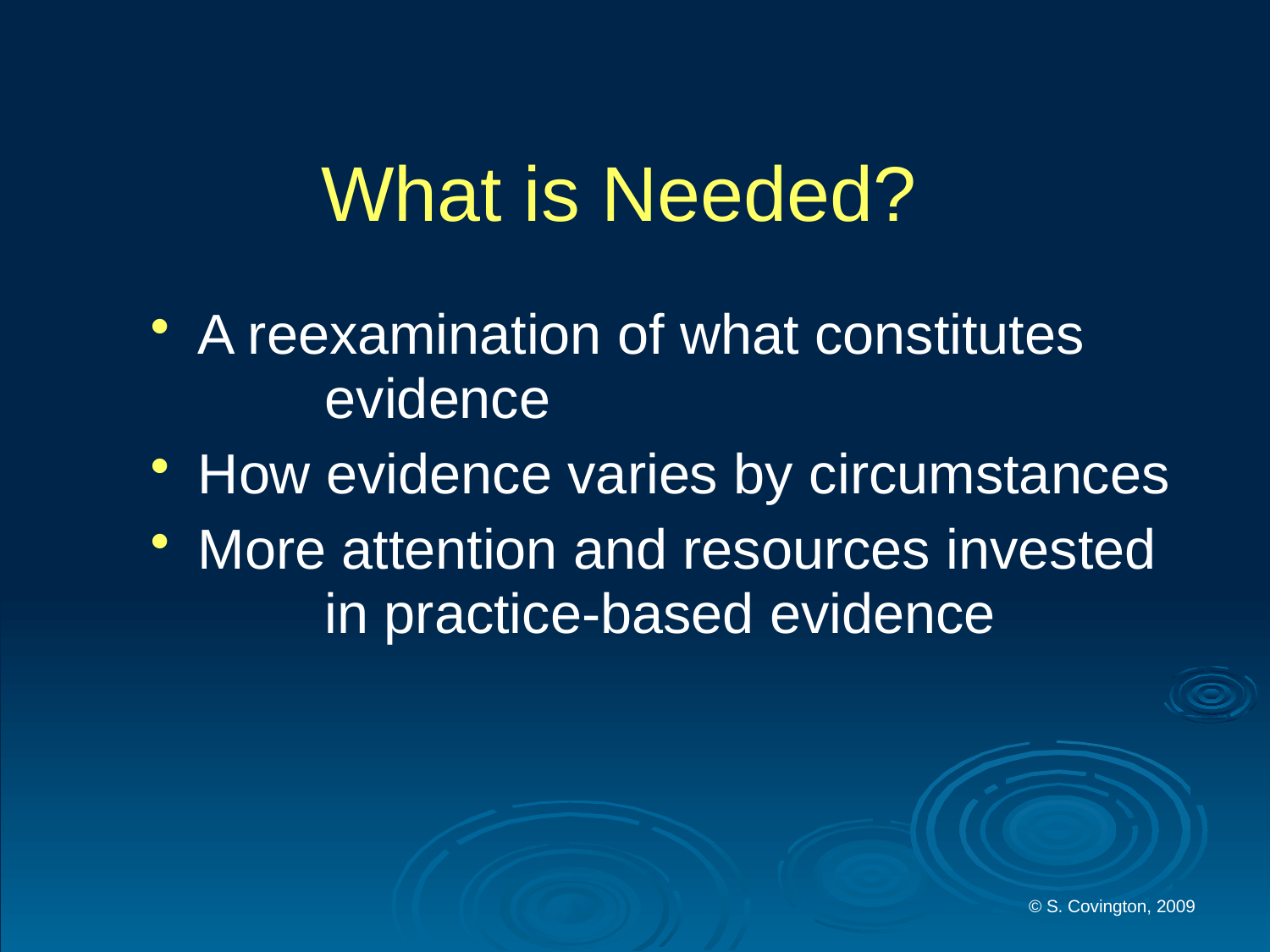

# What is Needed?
A reexamination of what constitutes 	evidence
How evidence varies by circumstances
More attention and resources invested 	in practice-based evidence
© S. Covington, 2009